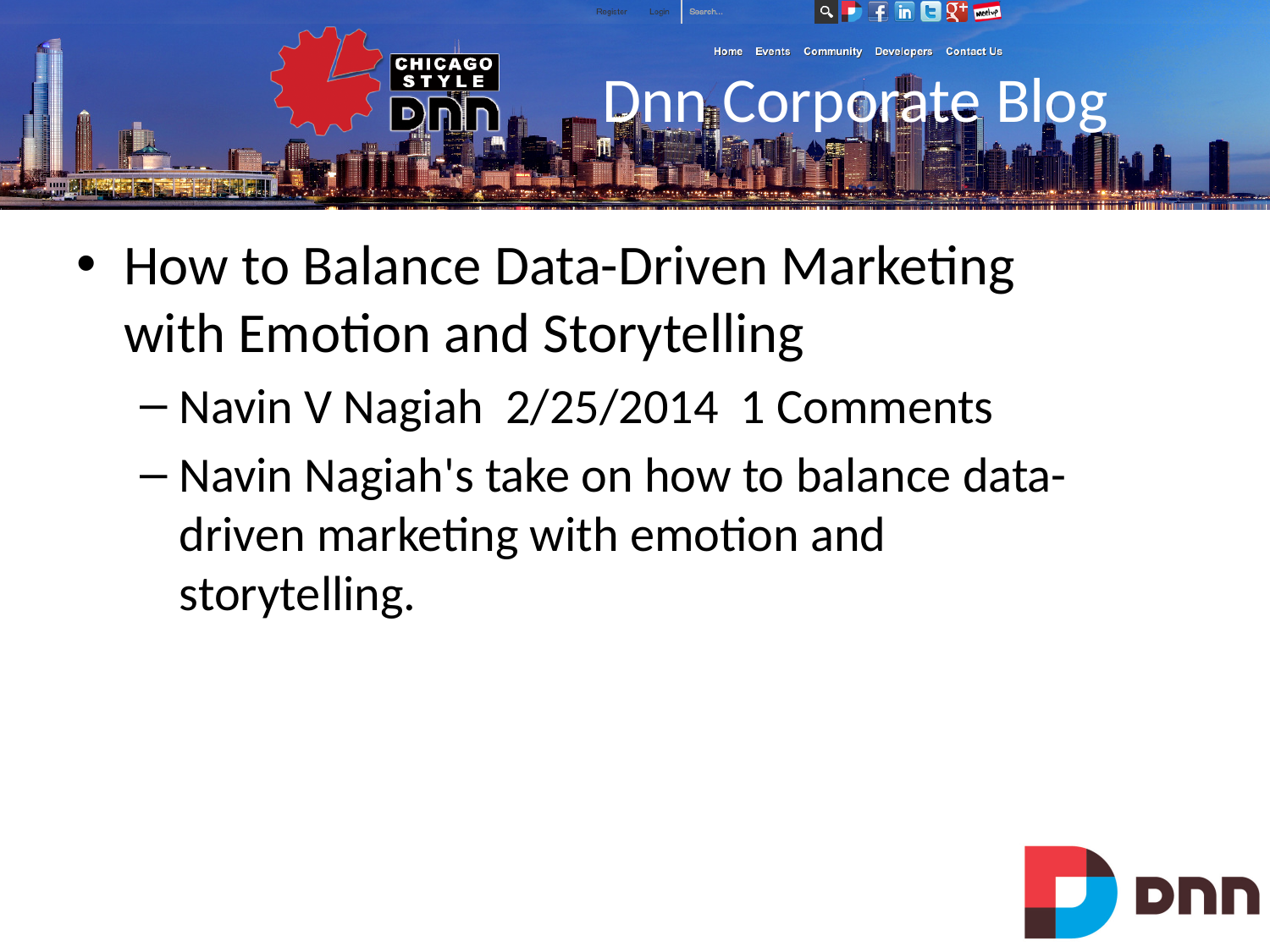

# Dnn Corporate Blog
How to Balance Data-Driven Marketing with Emotion and Storytelling
Navin V Nagiah  2/25/2014  1 Comments
Navin Nagiah's take on how to balance data-driven marketing with emotion and storytelling.